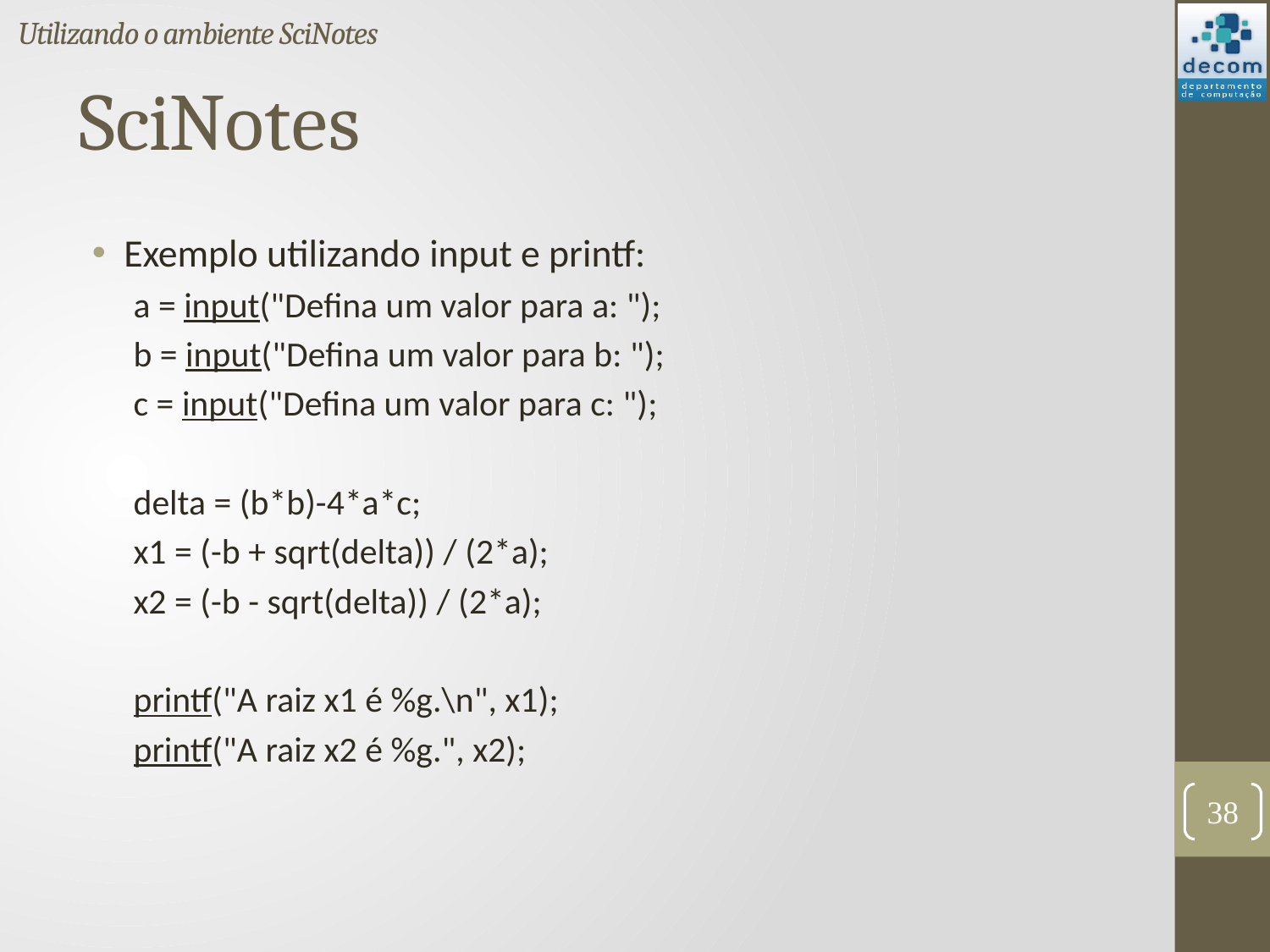

Utilizando o ambiente SciNotes
# SciNotes
Exemplo utilizando input e printf:
a = input("Defina um valor para a: ");
b = input("Defina um valor para b: ");
c = input("Defina um valor para c: ");

delta = (b*b)-4*a*c;
x1 = (-b + sqrt(delta)) / (2*a);
x2 = (-b - sqrt(delta)) / (2*a);

printf("A raiz x1 é %g.\n", x1);
printf("A raiz x2 é %g.", x2);
38